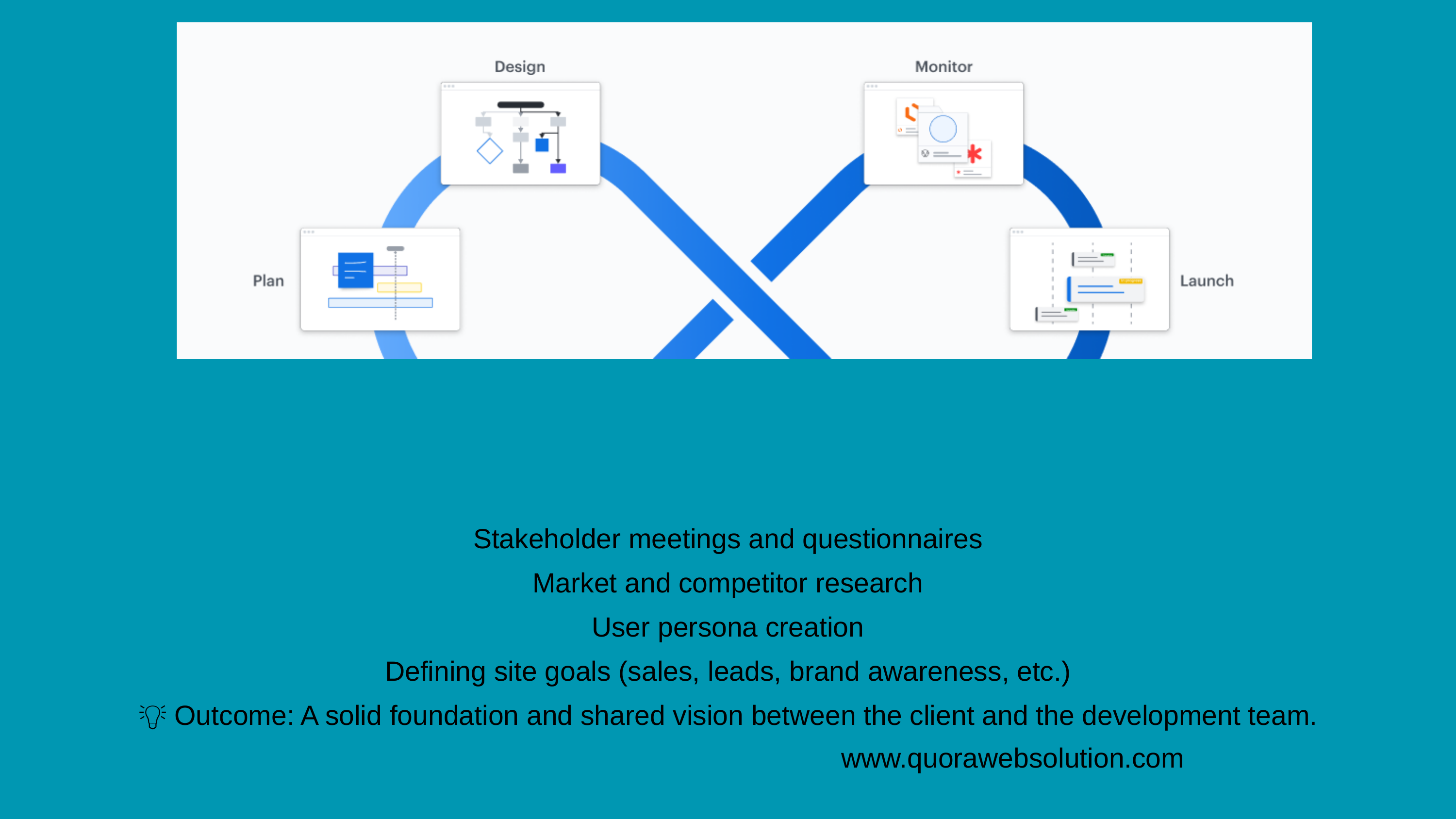

Stakeholder meetings and questionnaires
Market and competitor research
User persona creation
Defining site goals (sales, leads, brand awareness, etc.)
💡 Outcome: A solid foundation and shared vision between the client and the development team.
www.quorawebsolution.com